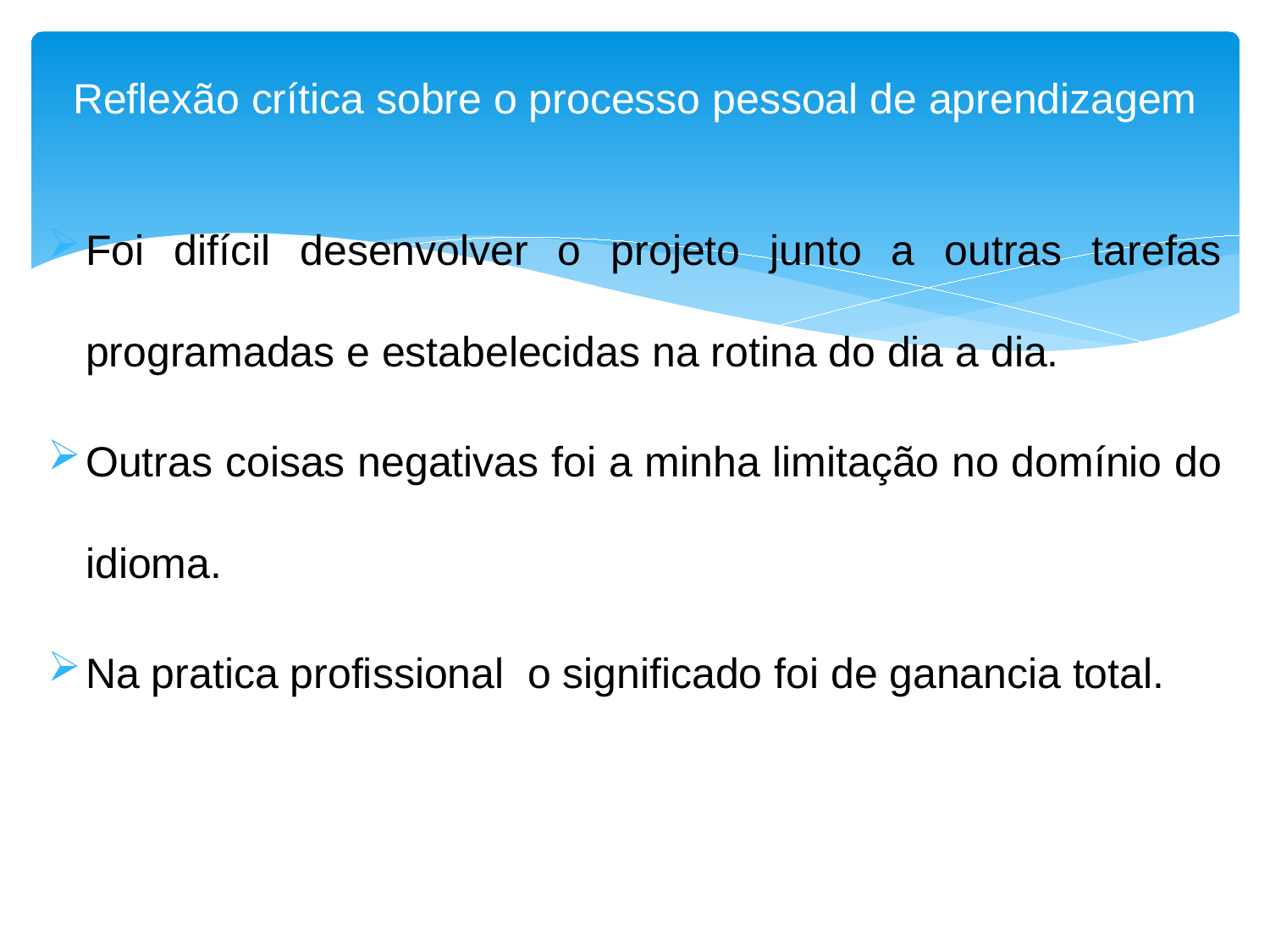

# Reﬂexão crítica sobre o processo pessoal de aprendizagem
Foi difícil desenvolver o projeto junto a outras tarefas programadas e estabelecidas na rotina do dia a dia.
Outras coisas negativas foi a minha limitação no domínio do idioma.
Na pratica profissional  o significado foi de ganancia total.